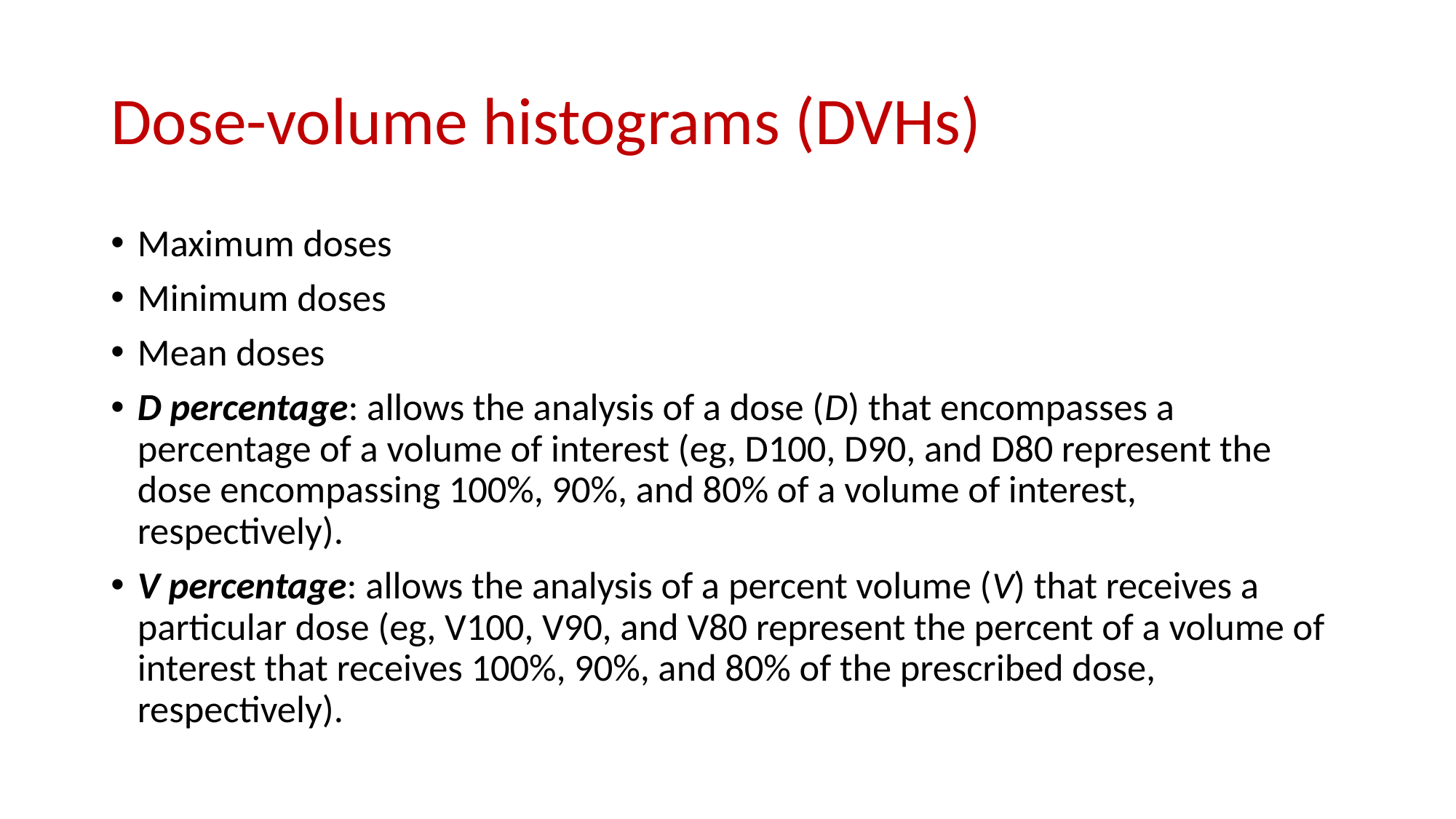

# Dose-volume histograms (DVHs)
Maximum doses
Minimum doses
Mean doses
D percentage: allows the analysis of a dose (D) that encompasses a percentage of a volume of interest (eg, D100, D90, and D80 represent the dose encompassing 100%, 90%, and 80% of a volume of interest, respectively).
V percentage: allows the analysis of a percent volume (V) that receives a particular dose (eg, V100, V90, and V80 represent the percent of a volume of interest that receives 100%, 90%, and 80% of the prescribed dose, respectively).